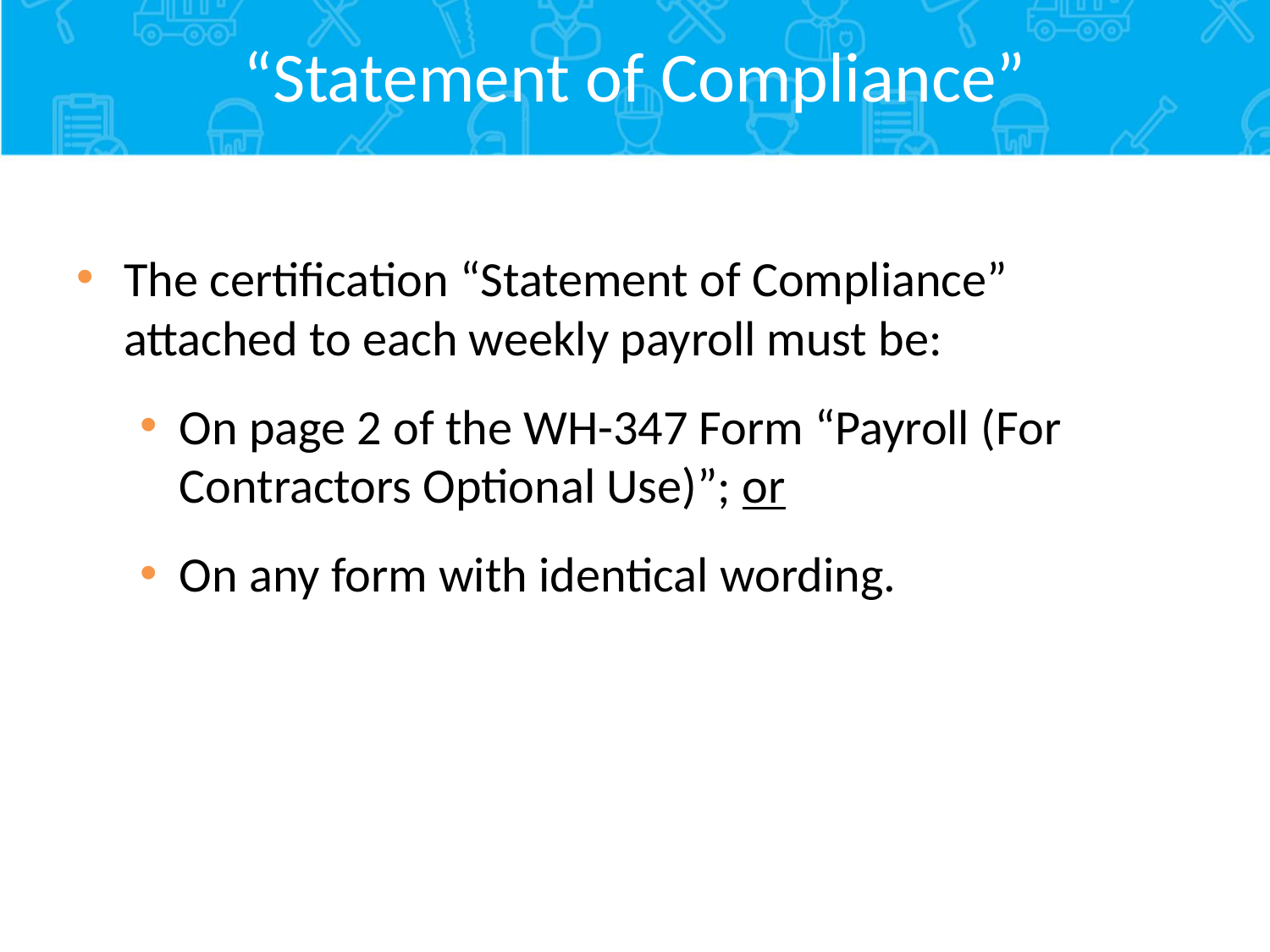

# “Statement of Compliance”

The certification “Statement of Compliance” attached to each weekly payroll must be:

On page 2 of the WH-347 Form “Payroll (For Contractors Optional Use)”; or

On any form with identical wording.